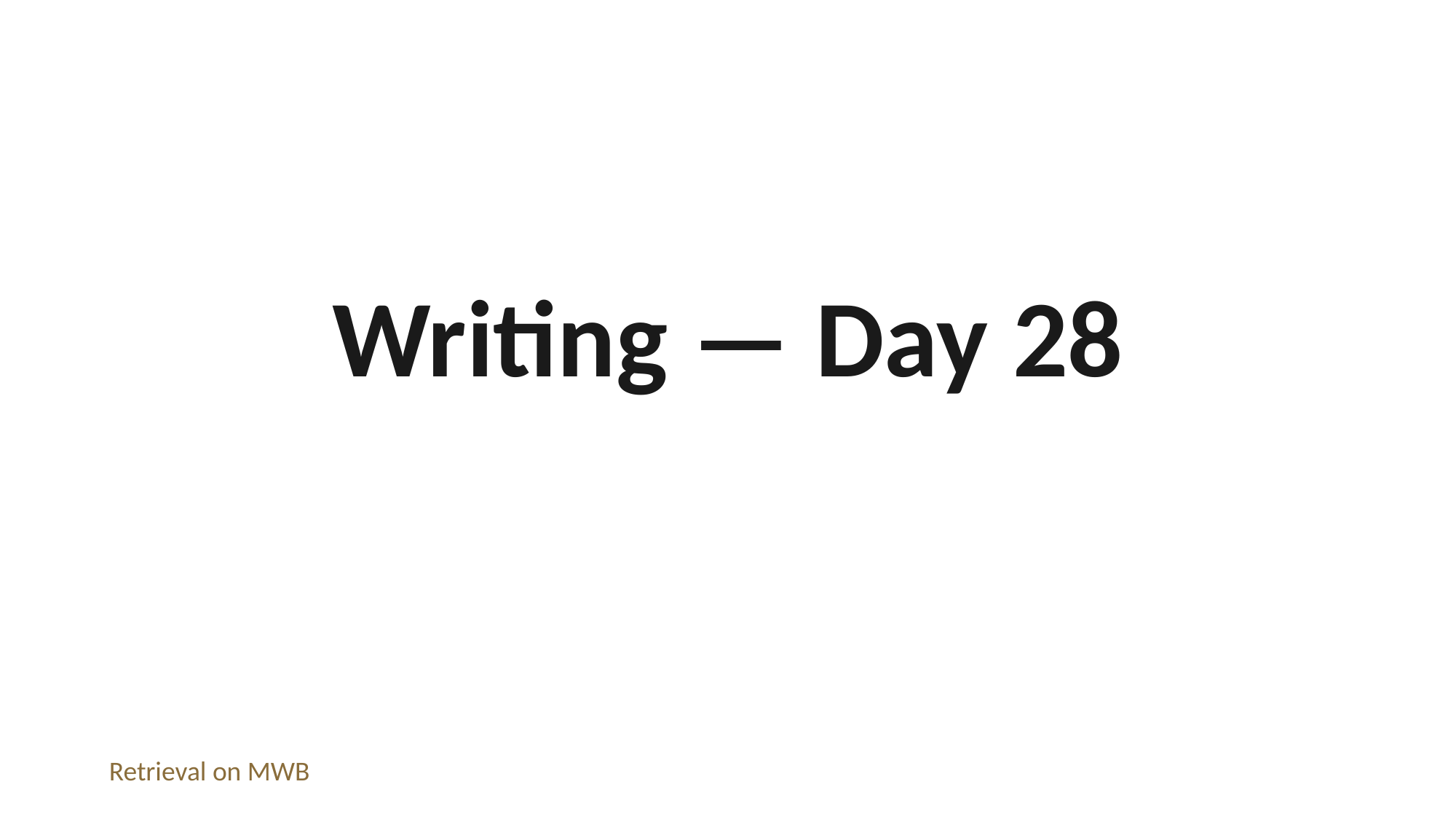

Writing — Day 28
Retrieval on MWB